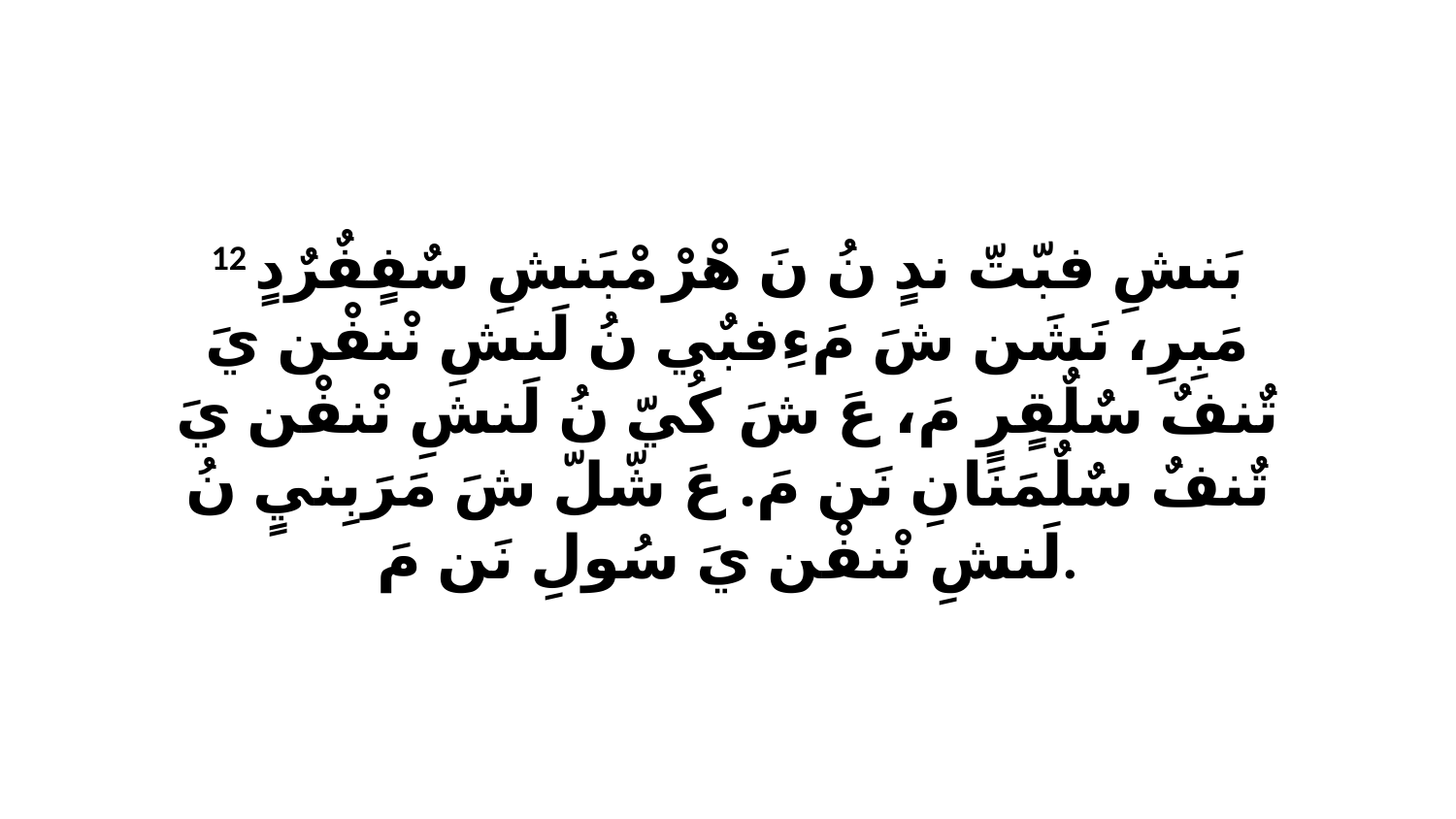

12 بَنشِ فبّتّ ندٍ نُ نَ هْرْ مْبَنشِ سٌفٍفٌرٌدٍ مَبِرِ، نَشَن شَ مَءِفبٌي نُ لَنشِ نْنفْن يَ تٌنفٌ سٌلٌقٍرٍ مَ، عَ شَ كُيّ نُ لَنشِ نْنفْن يَ تٌنفٌ سٌلٌمَنَانِ نَن مَ. عَ شّلّ شَ مَرَبِنيٍ نُ لَنشِ نْنفْن يَ سُولِ نَن مَ.